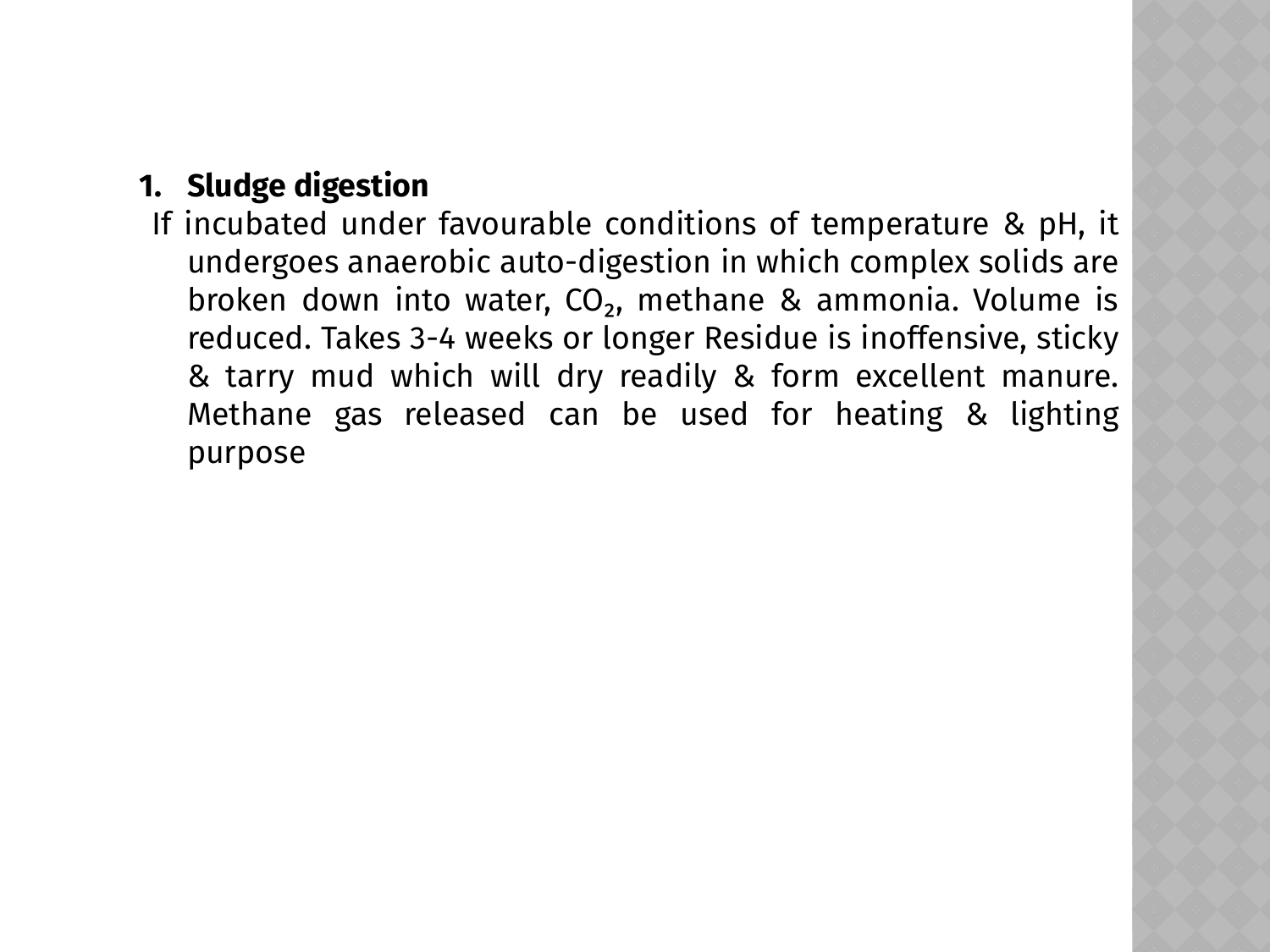

Sludge digestion
 If incubated under favourable conditions of temperature & pH, it undergoes anaerobic auto-digestion in which complex solids are broken down into water, CO₂, methane & ammonia. Volume is reduced. Takes 3-4 weeks or longer Residue is inoffensive, sticky & tarry mud which will dry readily & form excellent manure. Methane gas released can be used for heating & lighting purpose